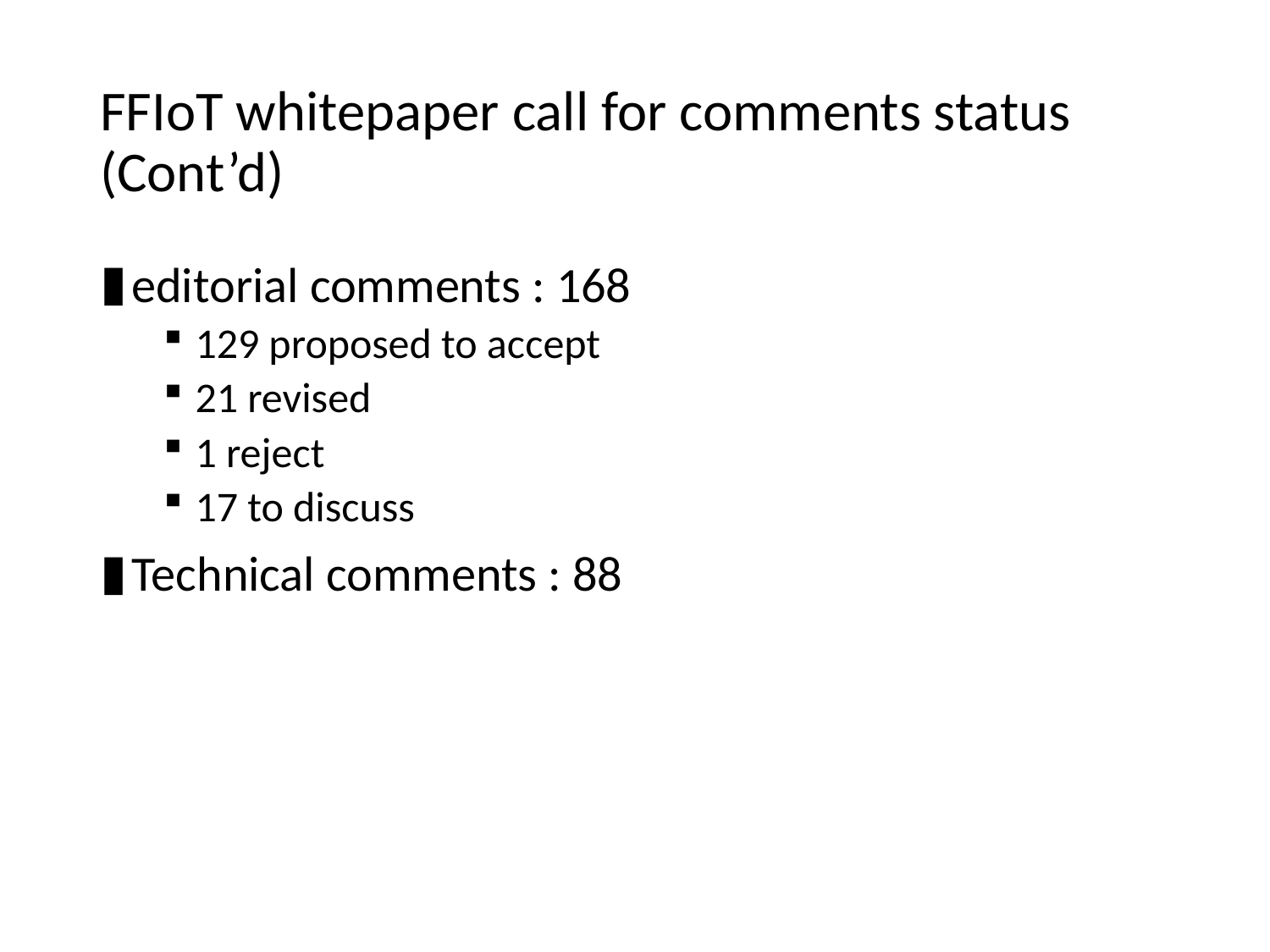

# FFIoT whitepaper call for comments status (Cont’d)
editorial comments : 168
129 proposed to accept
21 revised
1 reject
17 to discuss
Technical comments : 88